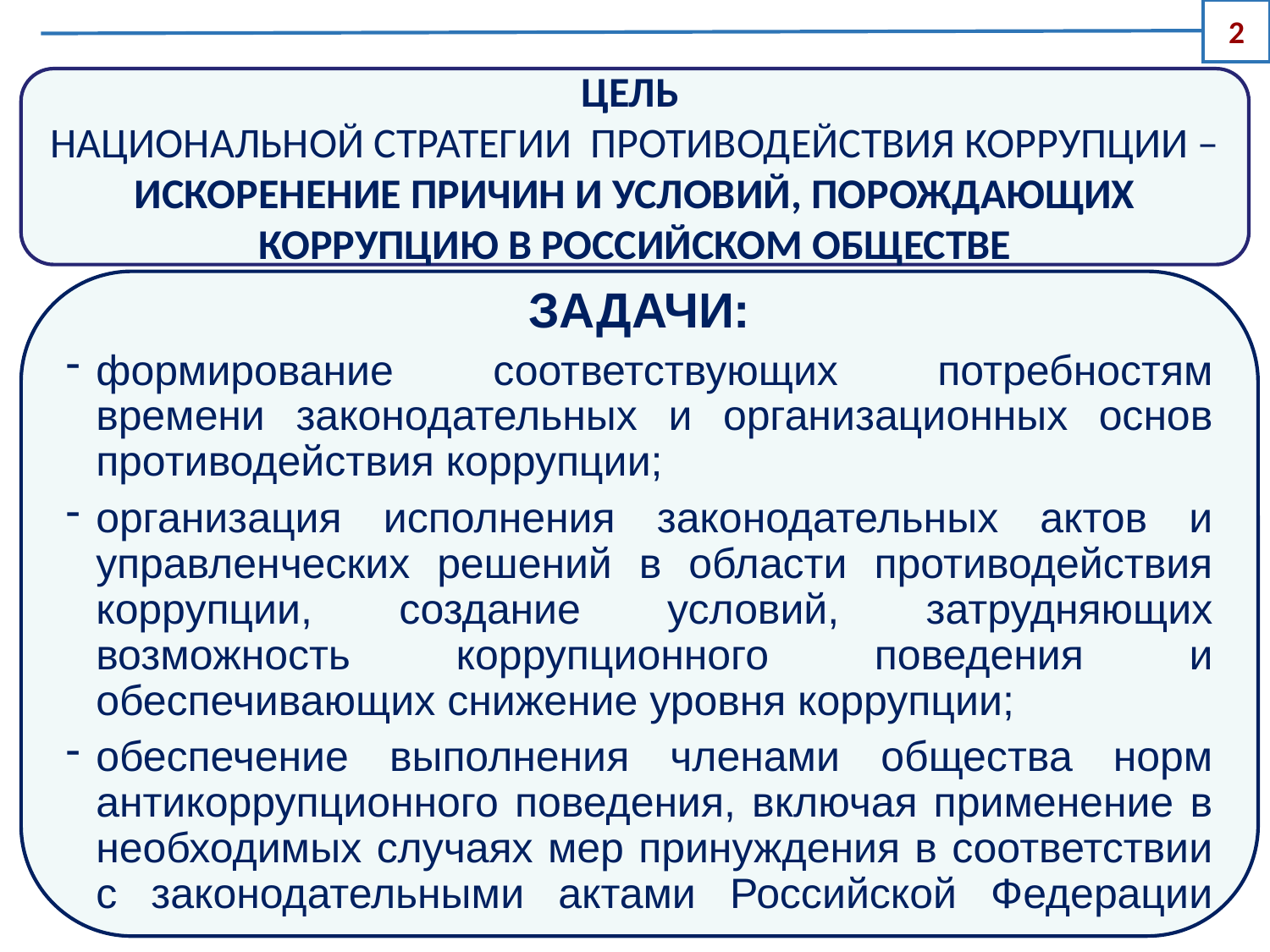

2
ЦЕЛЬ
НАЦИОНАЛЬНОЙ СТРАТЕГИИ  ПРОТИВОДЕЙСТВИЯ КОРРУПЦИИ – ИСКОРЕНЕНИЕ ПРИЧИН И УСЛОВИЙ, ПОРОЖДАЮЩИХ КОРРУПЦИЮ В РОССИЙСКОМ ОБЩЕСТВЕ

ЗАДАЧИ:
формирование соответствующих потребностям времени законодательных и организационных основ противодействия коррупции;
организация исполнения законодательных актов и управленческих решений в области противодействия коррупции, создание условий, затрудняющих возможность коррупционного поведения и обеспечивающих снижение уровня коррупции;
обеспечение выполнения членами общества норм антикоррупционного поведения, включая применение в необходимых случаях мер принуждения в соответствии с законодательными актами Российской Федерации